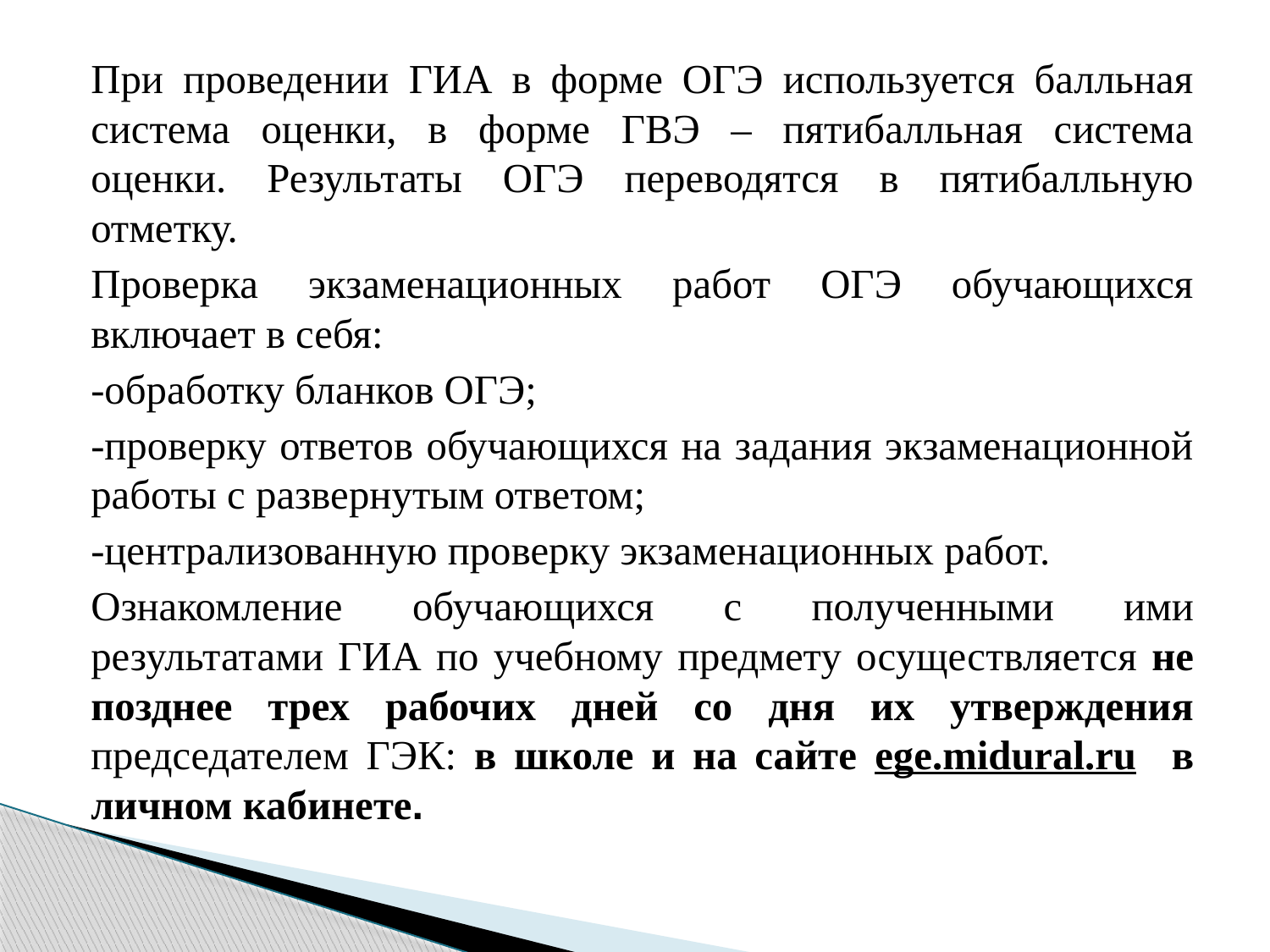

При проведении ГИА в форме ОГЭ используется балльная система оценки, в форме ГВЭ – пятибалльная система оценки. Результаты ОГЭ переводятся в пятибалльную отметку.
Проверка экзаменационных работ ОГЭ обучающихся включает в себя:
-обработку бланков ОГЭ;
-проверку ответов обучающихся на задания экзаменационной работы с развернутым ответом;
-централизованную проверку экзаменационных работ.
Ознакомление обучающихся с полученными ими результатами ГИА по учебному предмету осуществляется не позднее трех рабочих дней со дня их утверждения председателем ГЭК: в школе и на сайте ege.midural.ru  в личном кабинете.